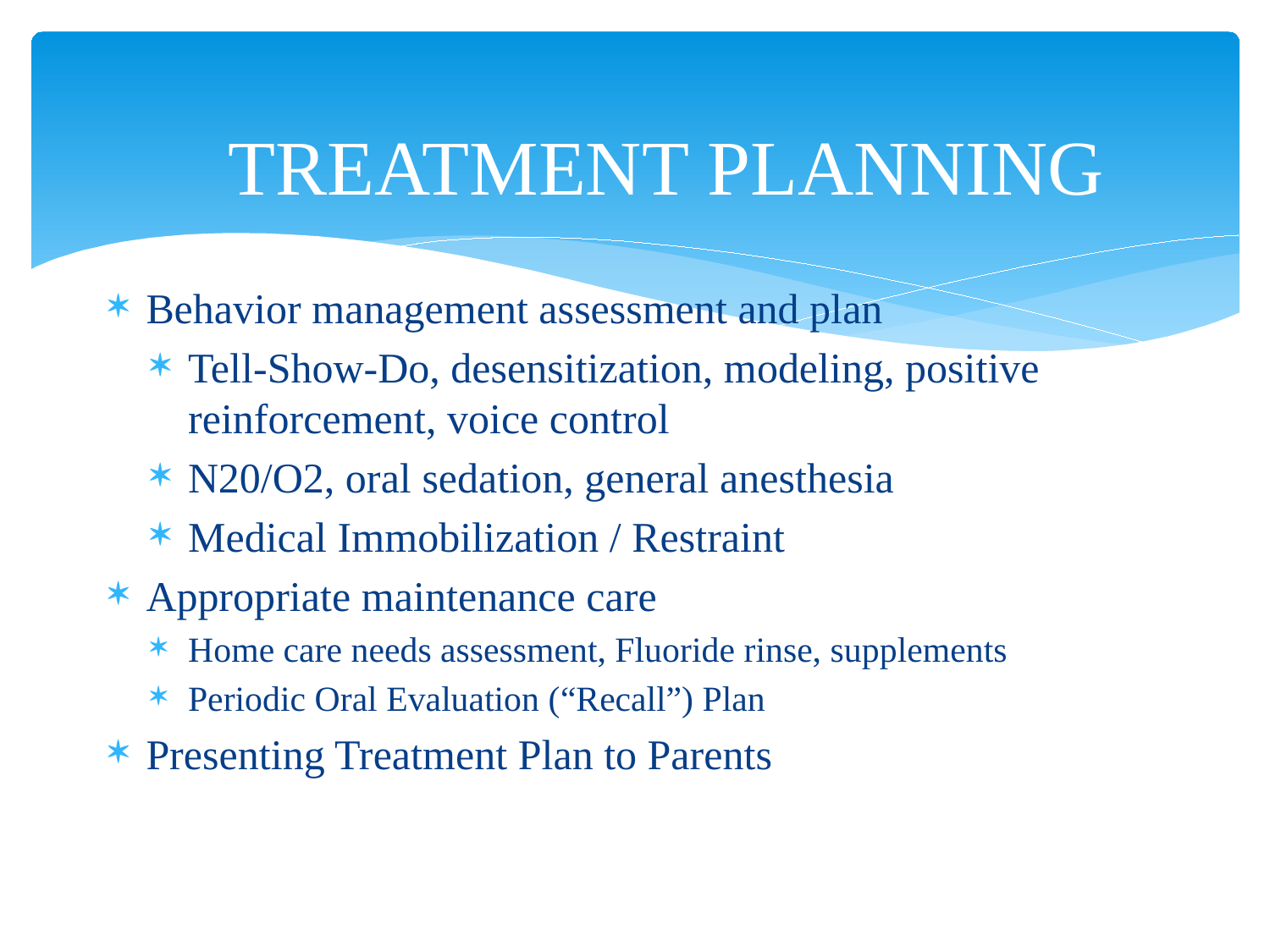

# TREATMENT PLANNING
Behavior management assessment and plan
Tell-Show-Do, desensitization, modeling, positive reinforcement, voice control
N20/O2, oral sedation, general anesthesia
Medical Immobilization / Restraint
Appropriate maintenance care
Home care needs assessment, Fluoride rinse, supplements
Periodic Oral Evaluation (“Recall”) Plan
Presenting Treatment Plan to Parents